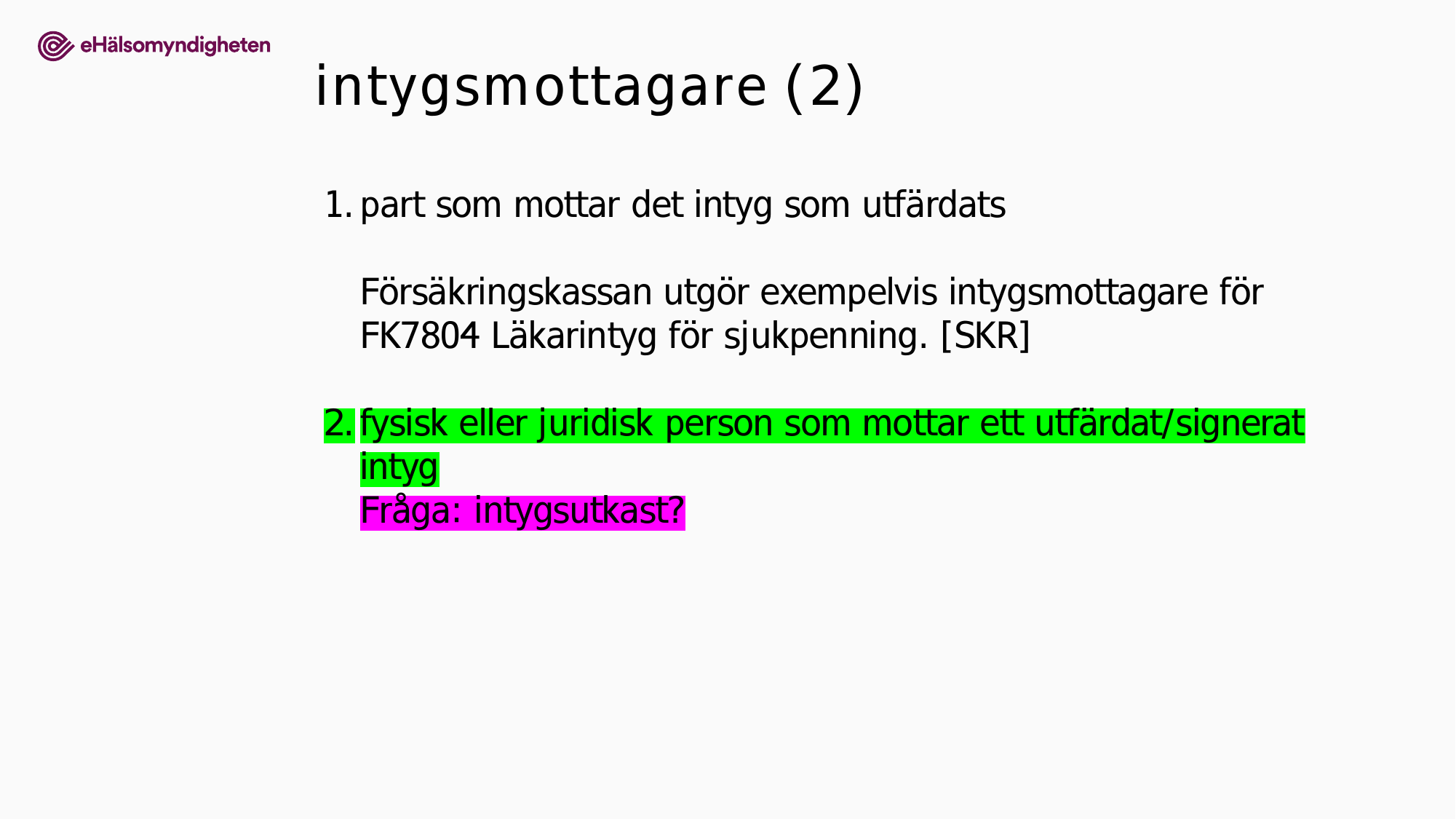

intygsmottagare (2)
part som mottar det intyg som utfärdats
Försäkringskassan utgör exempelvis intygsmottagare för FK7804 Läkarintyg för sjukpenning. [SKR]

fysisk eller juridisk person som mottar ett utfärdat/signerat intyg
Fråga: intygsutkast?
11.1dX